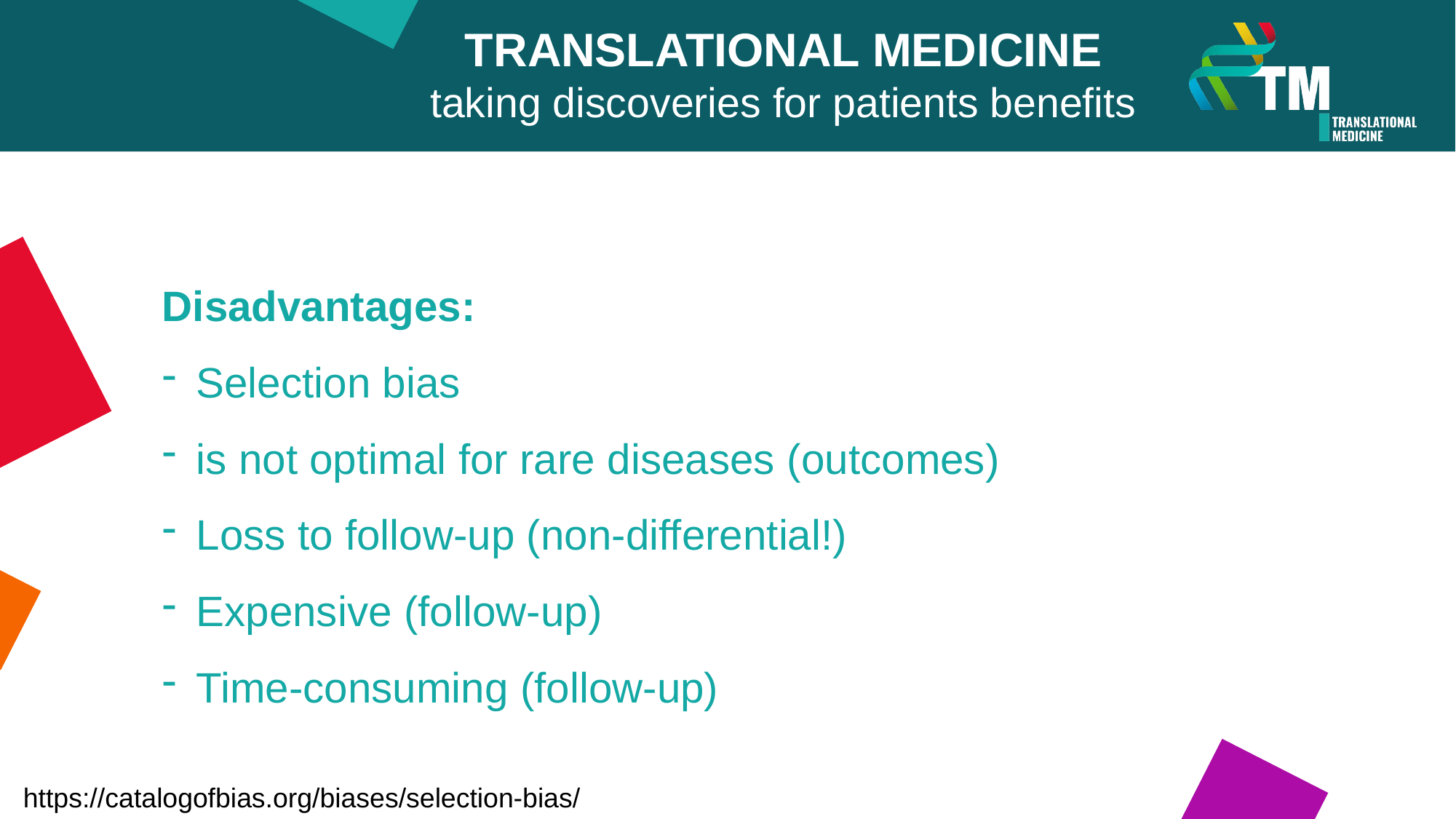

TRANSLATIONAL MEDICINE
taking discoveries for patients benefits
Cohort studies
Disadvantages:
Selection bias
is not optimal for rare diseases (outcomes)
Loss to follow-up (non-differential!)
Expensive (follow-up)
Time-consuming (follow-up)

https://catalogofbias.org/biases/selection-bias/